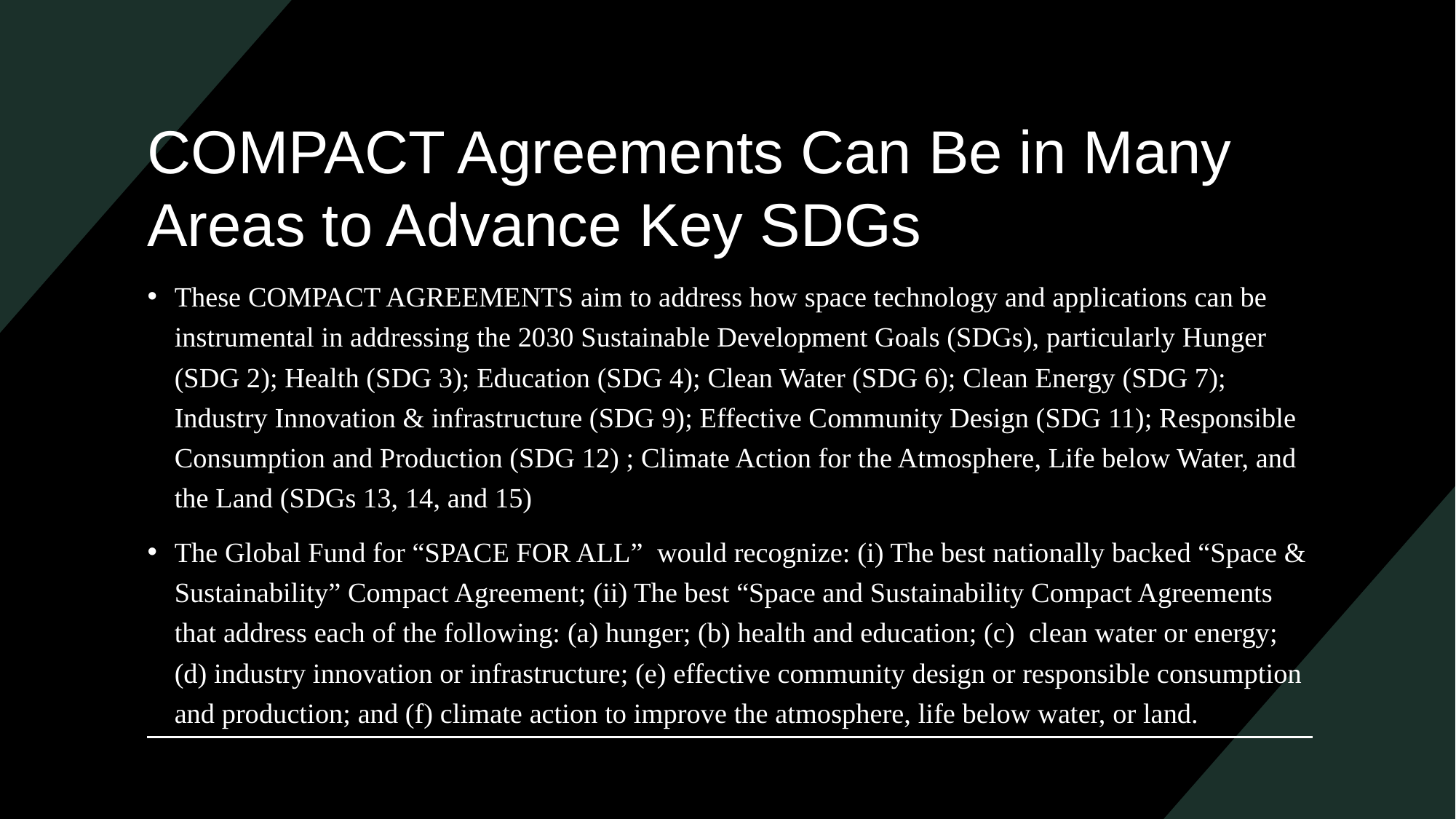

# COMPACT Agreements Can Be in Many Areas to Advance Key SDGs
These COMPACT AGREEMENTS aim to address how space technology and applications can be instrumental in addressing the 2030 Sustainable Development Goals (SDGs), particularly Hunger (SDG 2); Health (SDG 3); Education (SDG 4); Clean Water (SDG 6); Clean Energy (SDG 7); Industry Innovation & infrastructure (SDG 9); Effective Community Design (SDG 11); Responsible Consumption and Production (SDG 12) ; Climate Action for the Atmosphere, Life below Water, and the Land (SDGs 13, 14, and 15)
The Global Fund for “SPACE FOR ALL”  would recognize: (i) The best nationally backed “Space & Sustainability” Compact Agreement; (ii) The best “Space and Sustainability Compact Agreements that address each of the following: (a) hunger; (b) health and education; (c)  clean water or energy; (d) industry innovation or infrastructure; (e) effective community design or responsible consumption and production; and (f) climate action to improve the atmosphere, life below water, or land.